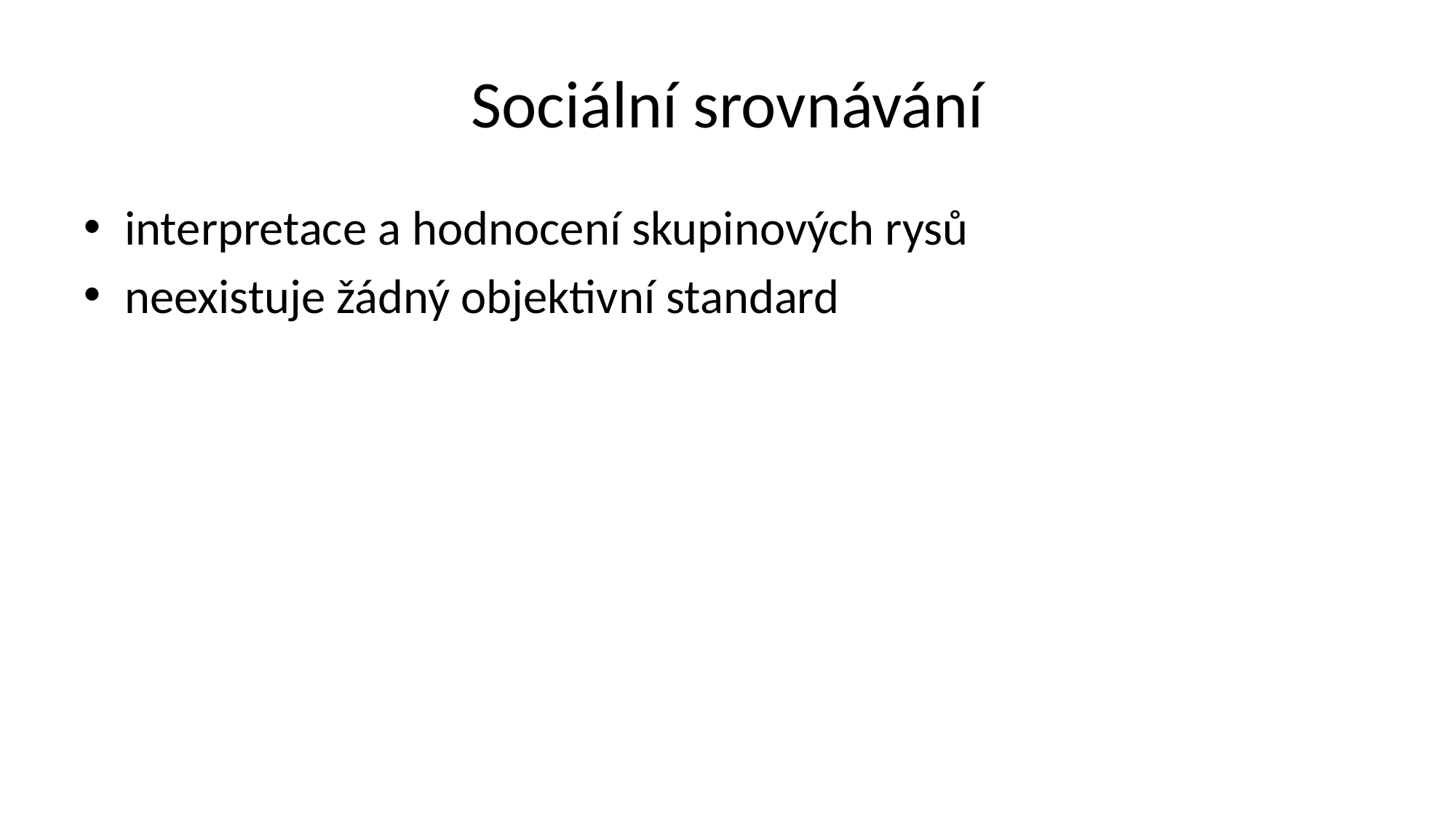

# Sociální srovnávání
interpretace a hodnocení skupinových rysů
neexistuje žádný objektivní standard